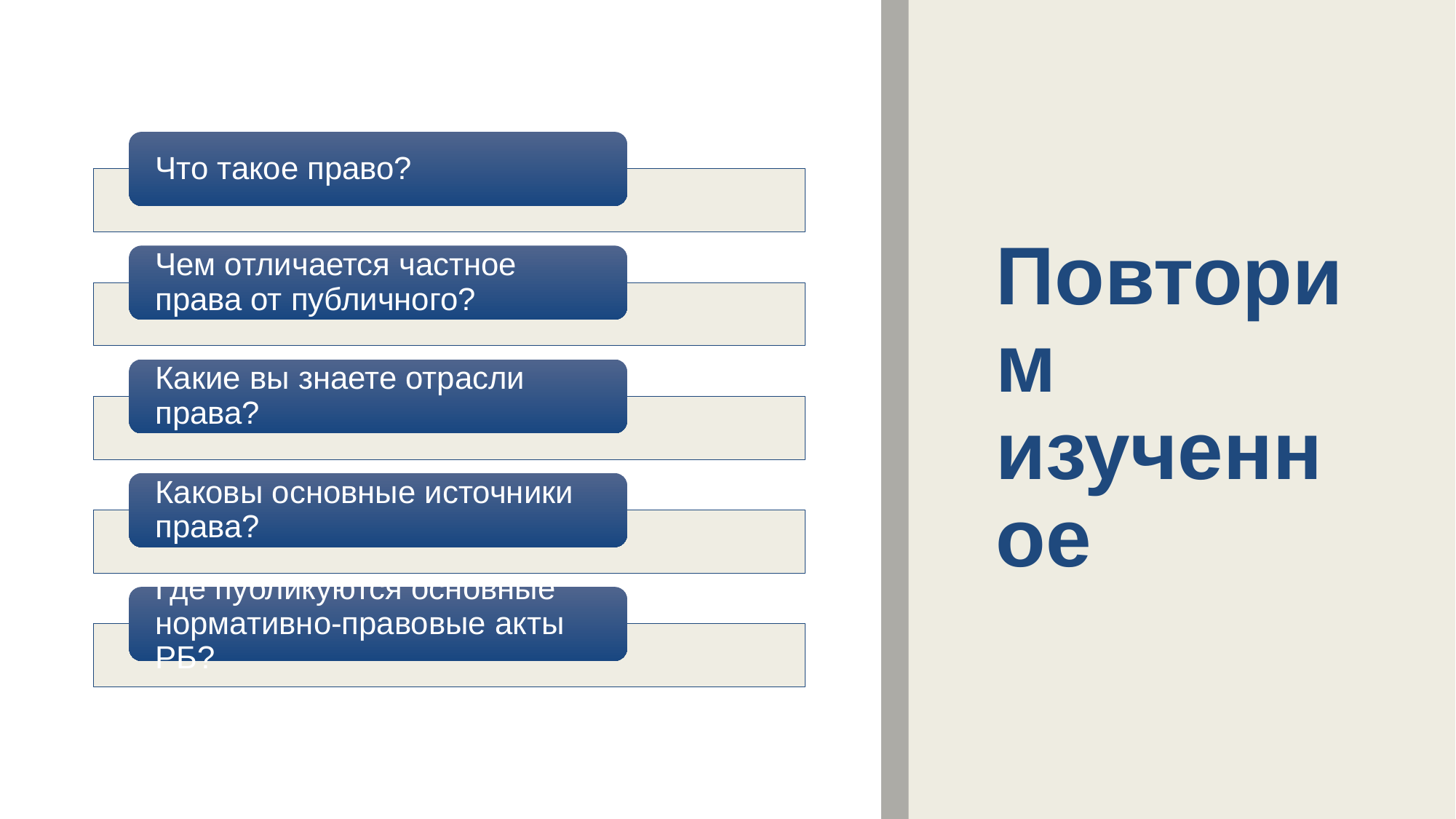

# Повторим изученное
Что такое право?
Чем отличается частное права от публичного?
Какие вы знаете отрасли права?
Каковы основные источники права?
Где публикуются основные нормативно-правовые акты РБ?